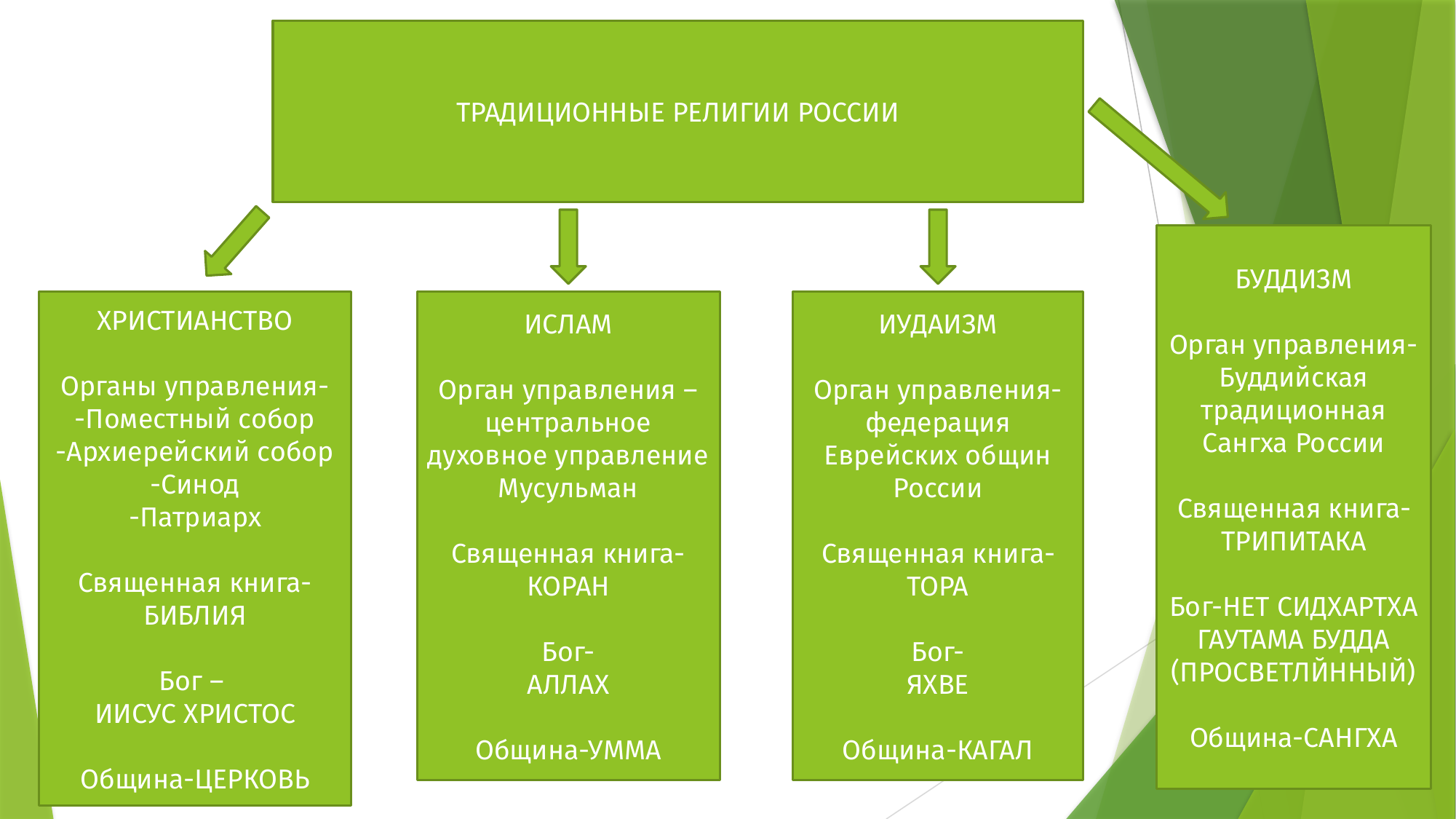

ТРАДИЦИОННЫЕ РЕЛИГИИ РОССИИ

БУДДИЗМ

Орган управления-Буддийская традиционная Сангха России

Священная книга-ТРИПИТАКА

Бог-НЕТ СИДХАРТХА ГАУТАМА БУДДА (ПРОСВЕТЛЙННЫЙ)

Община-САНГХА
ИУДАИЗМ

Орган управления-федерация Еврейских общин России

Священная книга-ТОРА

Бог-
ЯХВЕ

Община-КАГАЛ
ХРИСТИАНСТВО

Органы управления-
-Поместный собор
-Архиерейский собор
-Синод
-Патриарх

Священная книга- БИБЛИЯ

Бог –
ИИСУС ХРИСТОС

Община-ЦЕРКОВЬ
ИСЛАМ

Орган управления – центральное духовное управление Мусульман

Священная книга-КОРАН

Бог-
АЛЛАХ

Община-УММА